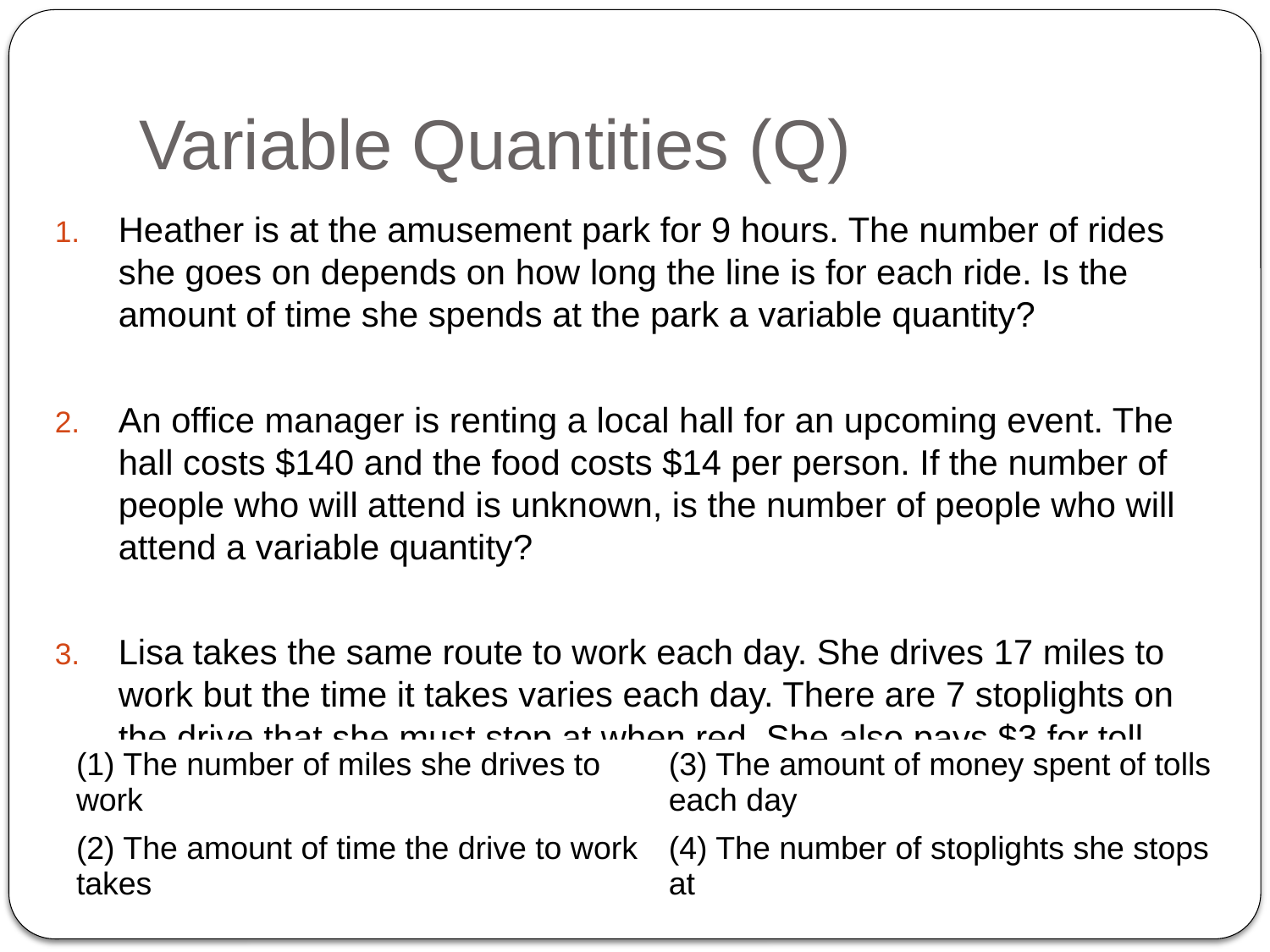

# Variable Quantities (Q)
Heather is at the amusement park for 9 hours. The number of rides she goes on depends on how long the line is for each ride. Is the amount of time she spends at the park a variable quantity?

An office manager is renting a local hall for an upcoming event. The hall costs $140 and the food costs $14 per person. If the number of people who will attend is unknown, is the number of people who will attend a variable quantity?

Lisa takes the same route to work each day. She drives 17 miles to work but the time it takes varies each day. There are 7 stoplights on the drive that she must stop at when red. She also pays $3 for toll. Which of the quantities listed are variable quantities?

| (1) The number of miles she drives to work | (3) The amount of money spent of tolls each day |
| --- | --- |
| (2) The amount of time the drive to work takes | (4) The number of stoplights she stops at |